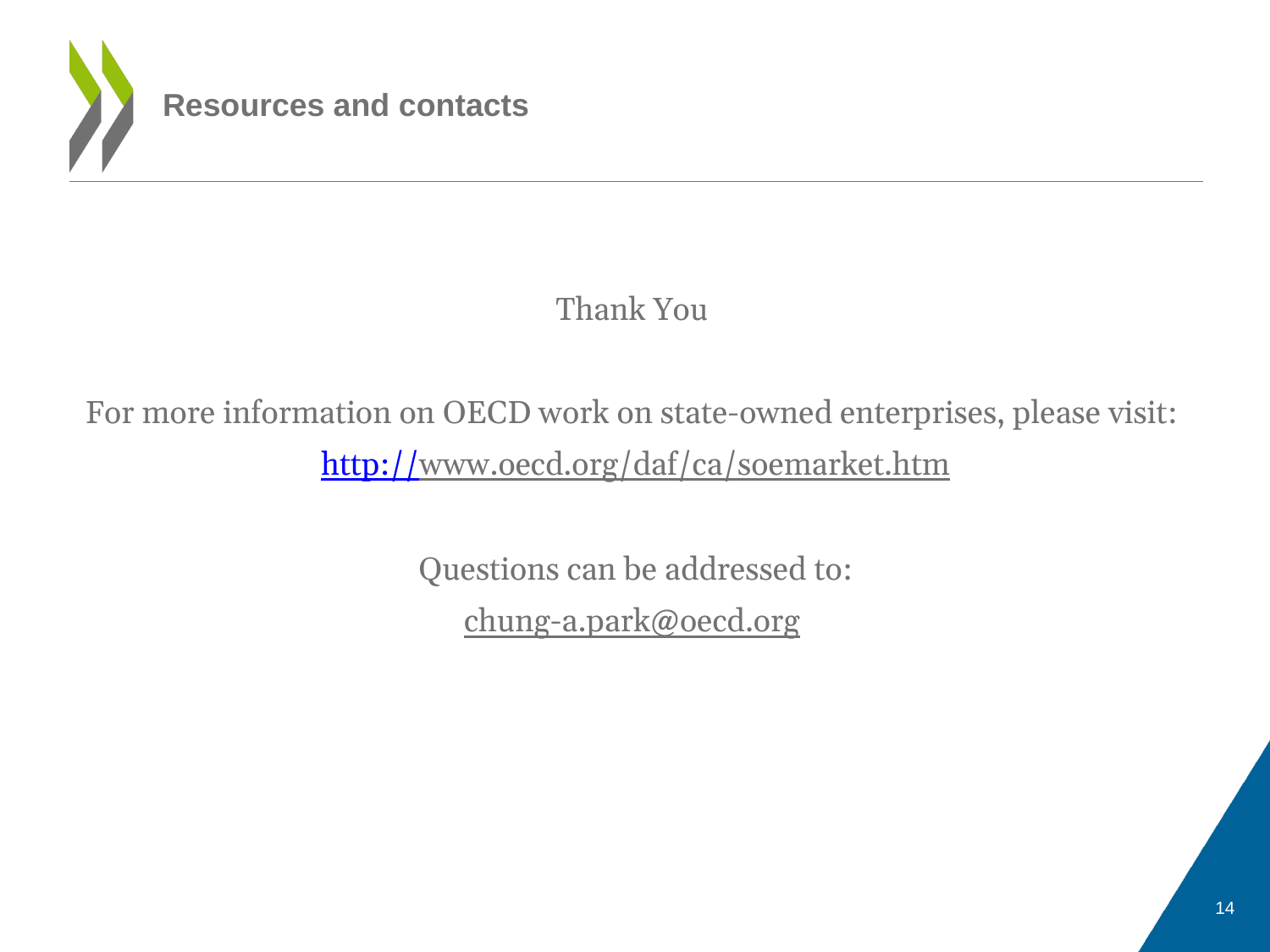

# Resources and contacts

Thank You

For more information on OECD work on state-owned enterprises, please visit:
 http://www.oecd.org/daf/ca/soemarket.htm

Questions can be addressed to:
chung-a.park@oecd.org
14